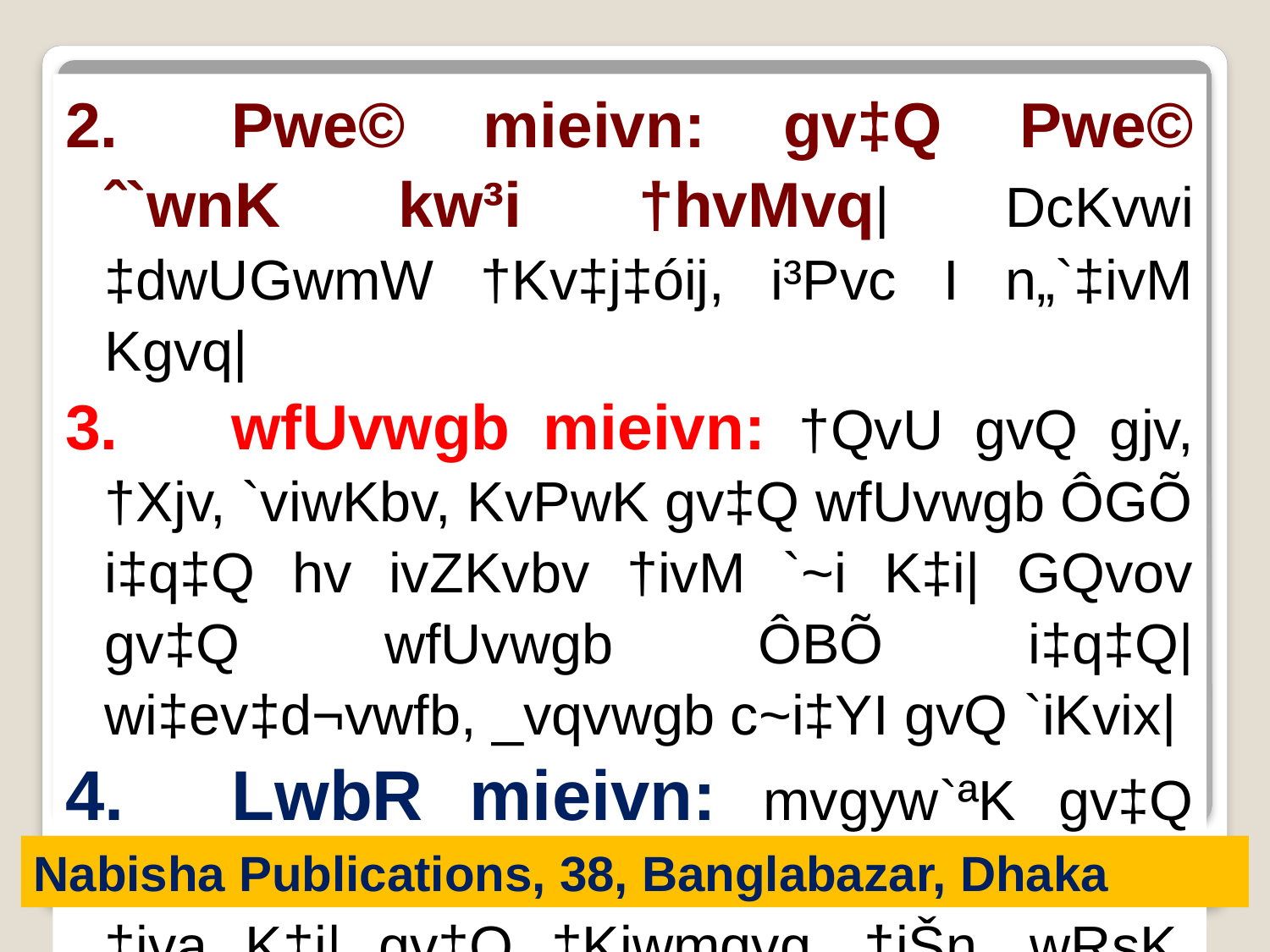

2.	Pwe© mieivn: gv‡Q Pwe© ˆ`wnK kw³i †hvMvq| DcKvwi ‡dwUGwmW †Kv‡j‡óij, i³Pvc I n„`‡ivM Kgvq|
3.	wfUvwgb mieivn: †QvU gvQ gjv, †Xjv, `viwKbv, KvPwK gv‡Q wfUvwgb ÔGÕ i‡q‡Q hv ivZKvbv †ivM `~i K‡i| GQvov gv‡Q wfUvwgb ÔBÕ i‡q‡Q| wi‡ev‡d¬vwfb, _vqvwgb c~i‡YI gvQ `iKvix|
4.	LwbR mieivn: mvgyw`ªK gv‡Q cÖPzi Av‡qvwWb i‡q‡Q hv MjMbW †ivM ‡iva K‡i| gv‡Q ‡Kjwmqvg, †jŠn, wRsK, dmdivm LwbR i‡q‡Q hv nv‡oi MV‡b `iKvix|
Nabisha Publications, 38, Banglabazar, Dhaka